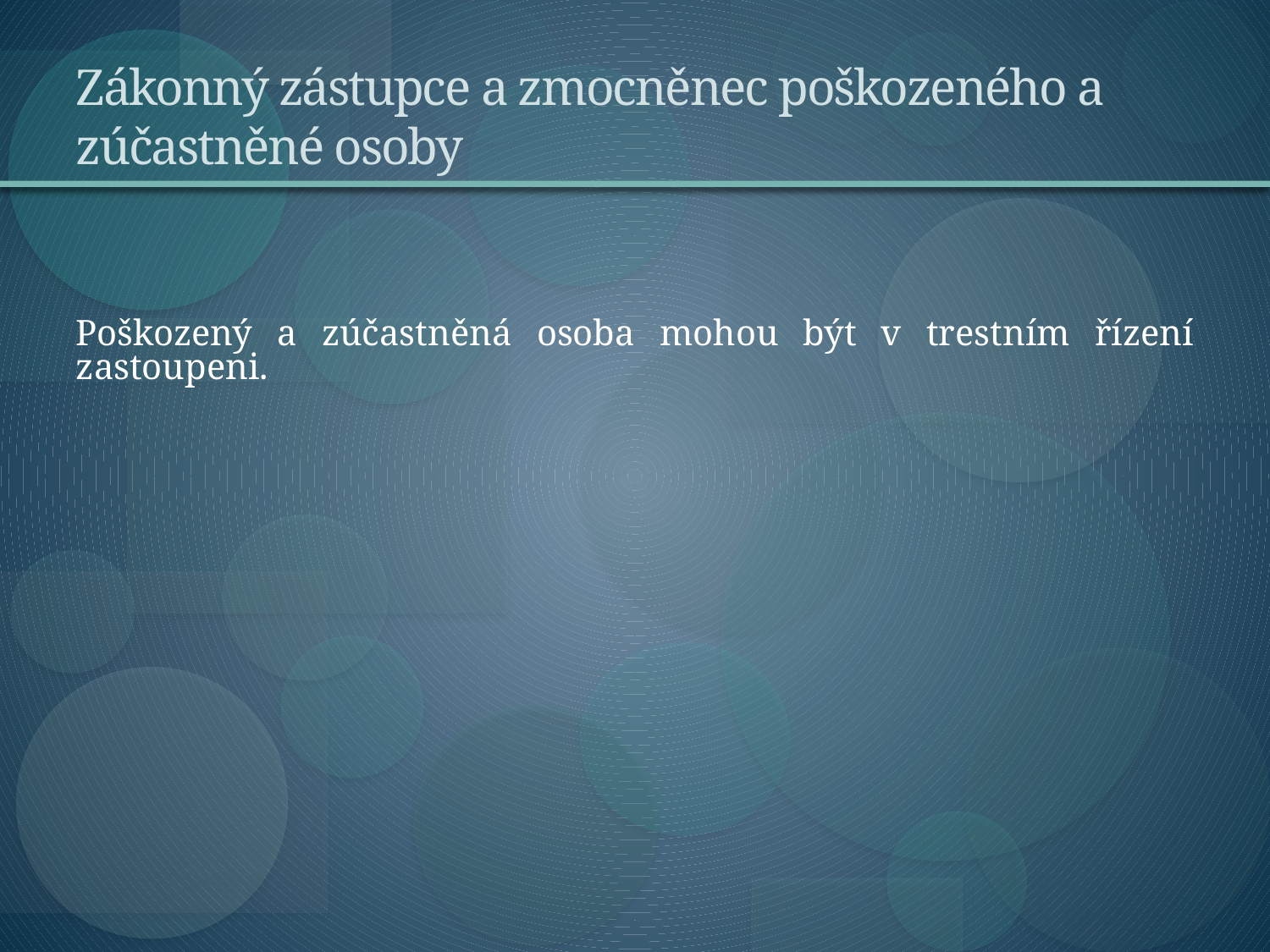

# Zákonný zástupce a zmocněnec poškozeného a zúčastněné osoby

Poškozený a zúčastněná osoba mohou být v trestním řízení zastoupeni.